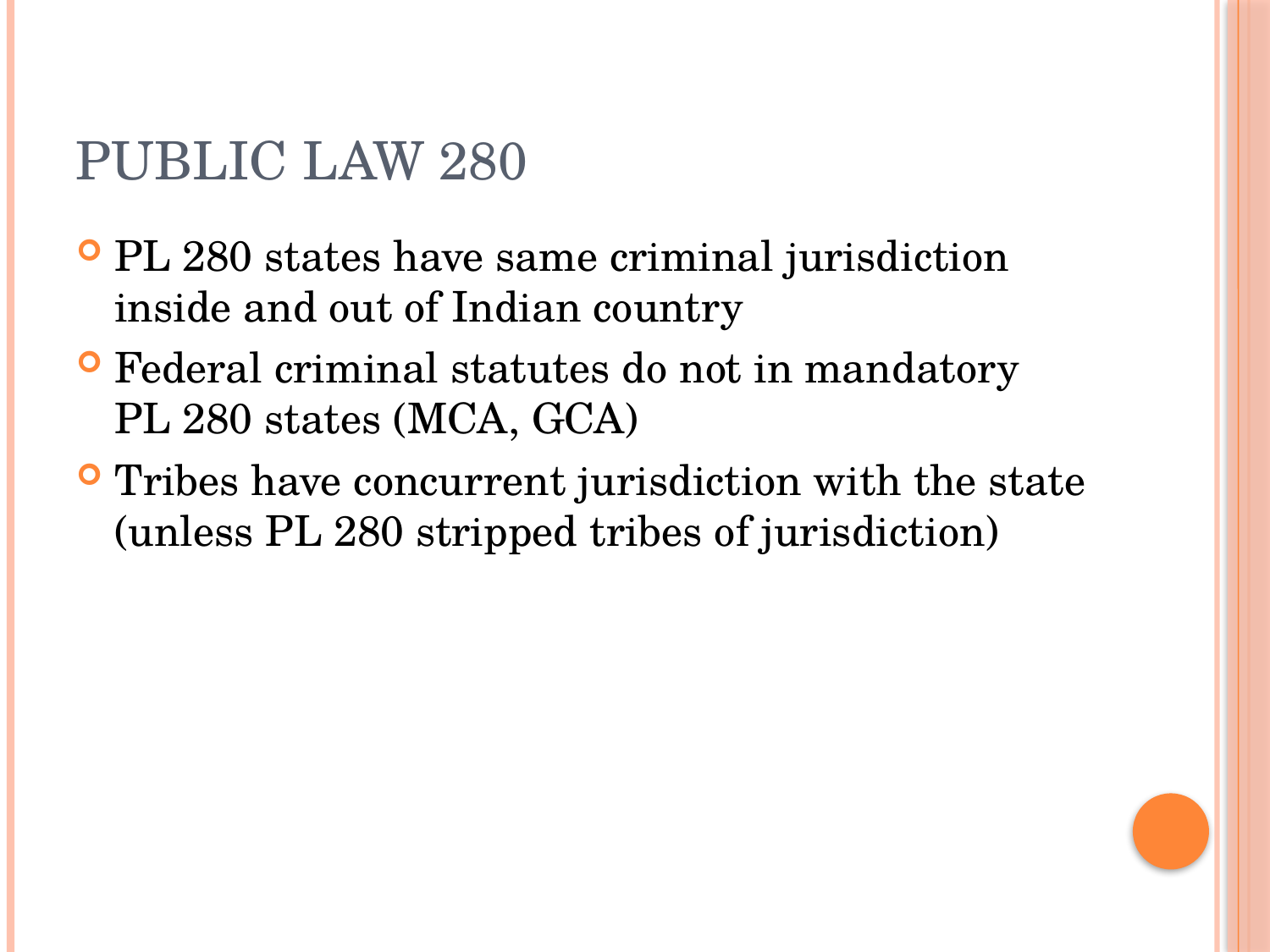

# Public Law 280
PL 280 states have same criminal jurisdiction inside and out of Indian country
Federal criminal statutes do not in mandatory PL 280 states (MCA, GCA)
Tribes have concurrent jurisdiction with the state (unless PL 280 stripped tribes of jurisdiction)